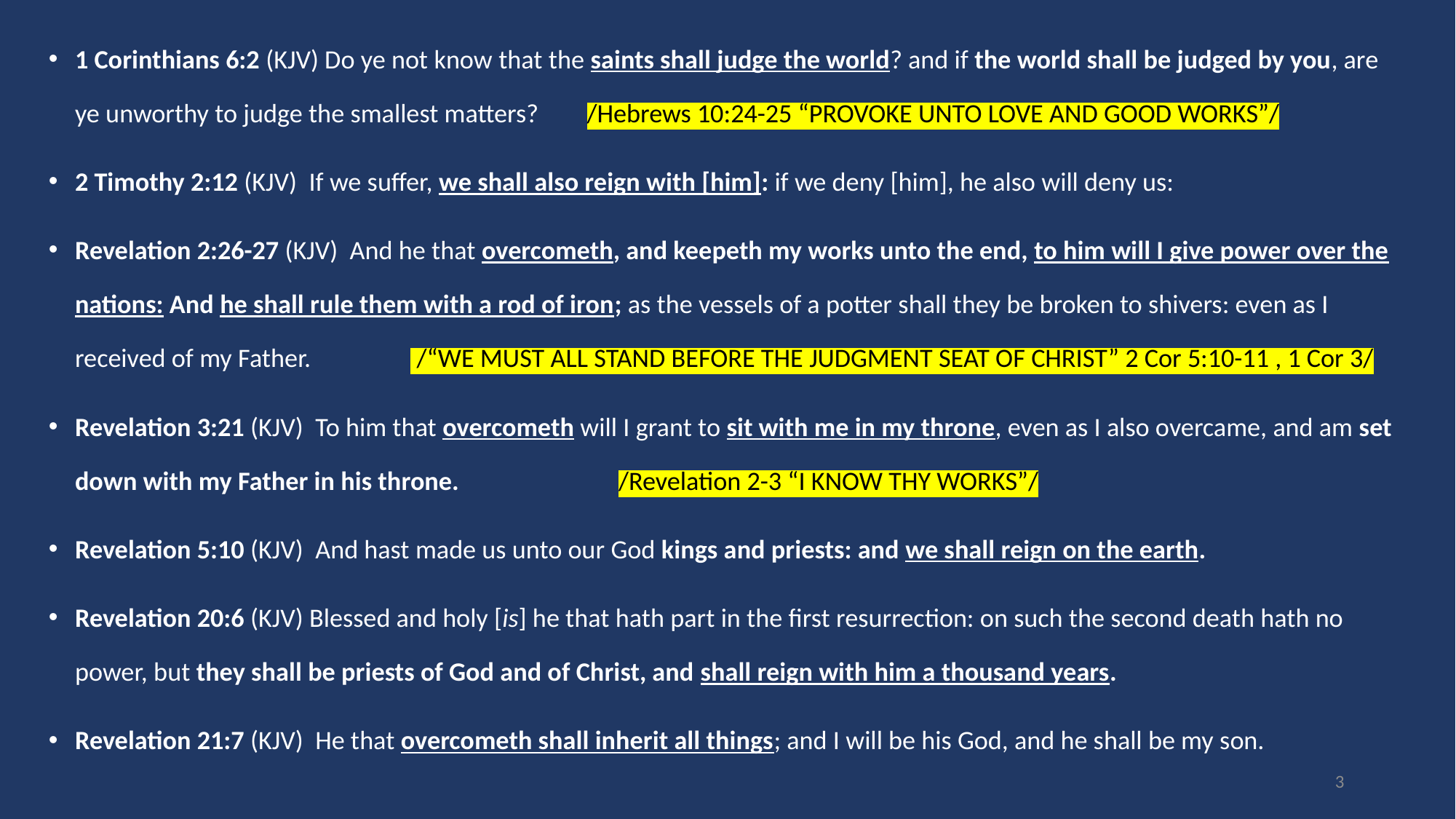

1 Corinthians 6:2 (KJV) Do ye not know that the saints shall judge the world? and if the world shall be judged by you, are ye unworthy to judge the smallest matters?        /Hebrews 10:24-25 “PROVOKE UNTO LOVE AND GOOD WORKS”/
2 Timothy 2:12 (KJV)  If we suffer, we shall also reign with [him]: if we deny [him], he also will deny us:
Revelation 2:26-27 (KJV)  And he that overcometh, and keepeth my works unto the end, to him will I give power over the nations: And he shall rule them with a rod of iron; as the vessels of a potter shall they be broken to shivers: even as I received of my Father.	    /“WE MUST ALL STAND BEFORE THE JUDGMENT SEAT OF CHRIST” 2 Cor 5:10-11 , 1 Cor 3/
Revelation 3:21 (KJV)  To him that overcometh will I grant to sit with me in my throne, even as I also overcame, and am set down with my Father in his throne.	                    /Revelation 2-3 “I KNOW THY WORKS”/
Revelation 5:10 (KJV)  And hast made us unto our God kings and priests: and we shall reign on the earth.
Revelation 20:6 (KJV) Blessed and holy [is] he that hath part in the first resurrection: on such the second death hath no power, but they shall be priests of God and of Christ, and shall reign with him a thousand years.
Revelation 21:7 (KJV)  He that overcometh shall inherit all things; and I will be his God, and he shall be my son.
3